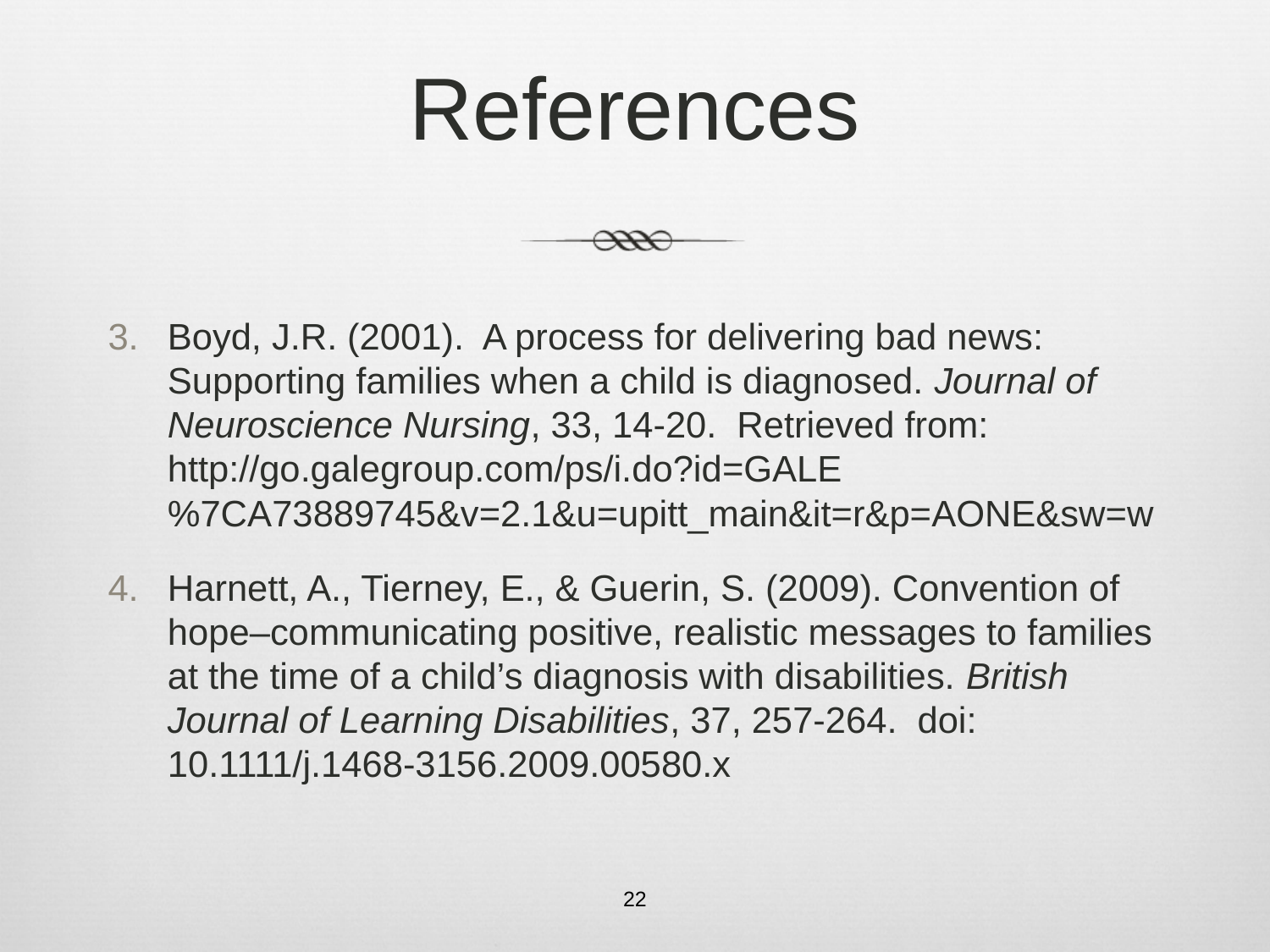

# References
Boyd, J.R. (2001).  A process for delivering bad news:  Supporting families when a child is diagnosed. Journal of Neuroscience Nursing, 33, 14-20.  Retrieved from: http://go.galegroup.com/ps/i.do?id=GALE%7CA73889745&v=2.1&u=upitt_main&it=r&p=AONE&sw=w
Harnett, A., Tierney, E., & Guerin, S. (2009). Convention of hope–communicating positive, realistic messages to families at the time of a child’s diagnosis with disabilities. British Journal of Learning Disabilities, 37, 257-264.  doi:  10.1111/j.1468-3156.2009.00580.x

22